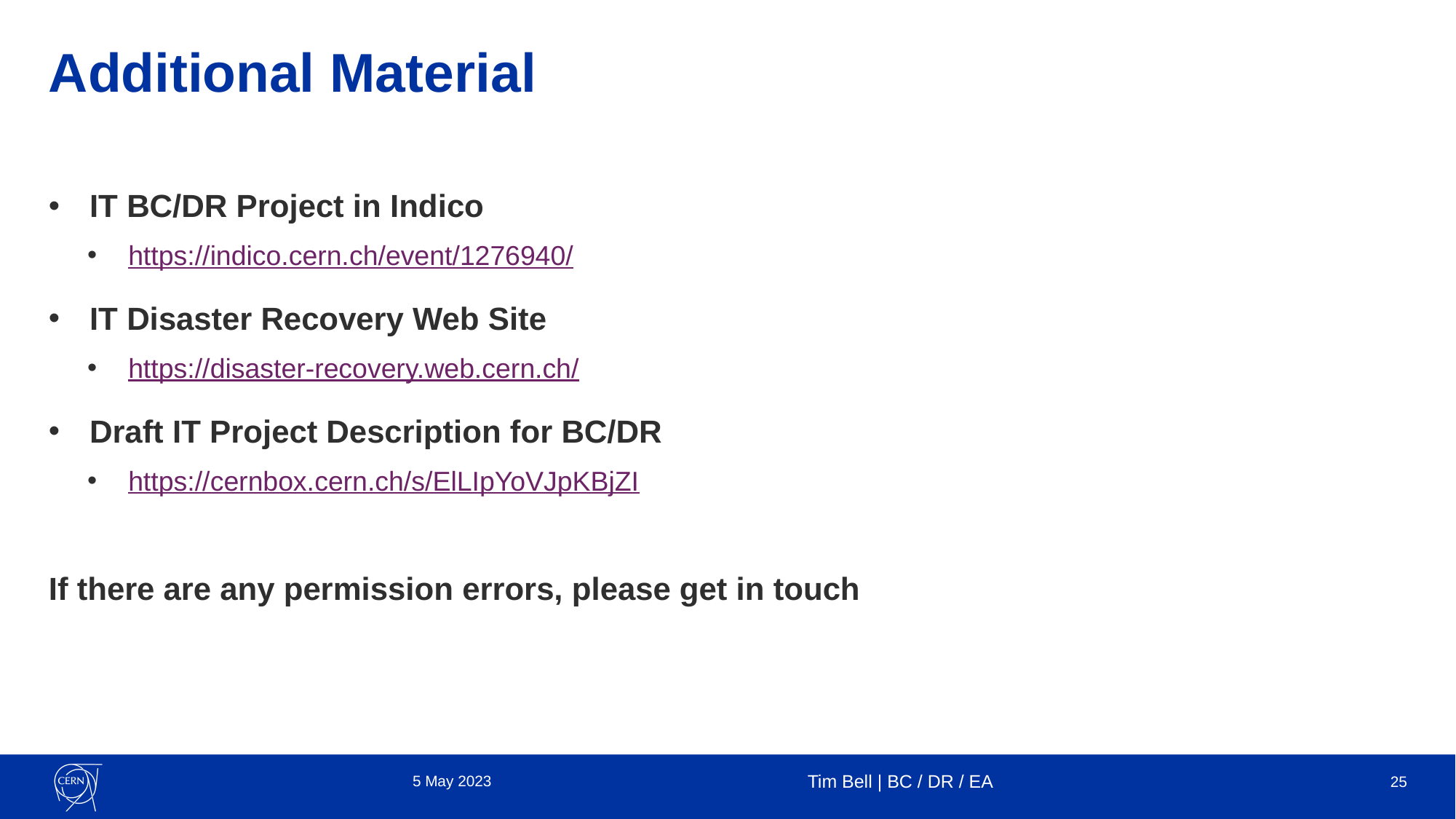

# Additional Material
IT BC/DR Project in Indico
https://indico.cern.ch/event/1276940/
IT Disaster Recovery Web Site
https://disaster-recovery.web.cern.ch/
Draft IT Project Description for BC/DR
https://cernbox.cern.ch/s/ElLIpYoVJpKBjZI

If there are any permission errors, please get in touch
5 May 2023
Tim Bell | BC / DR / EA
25